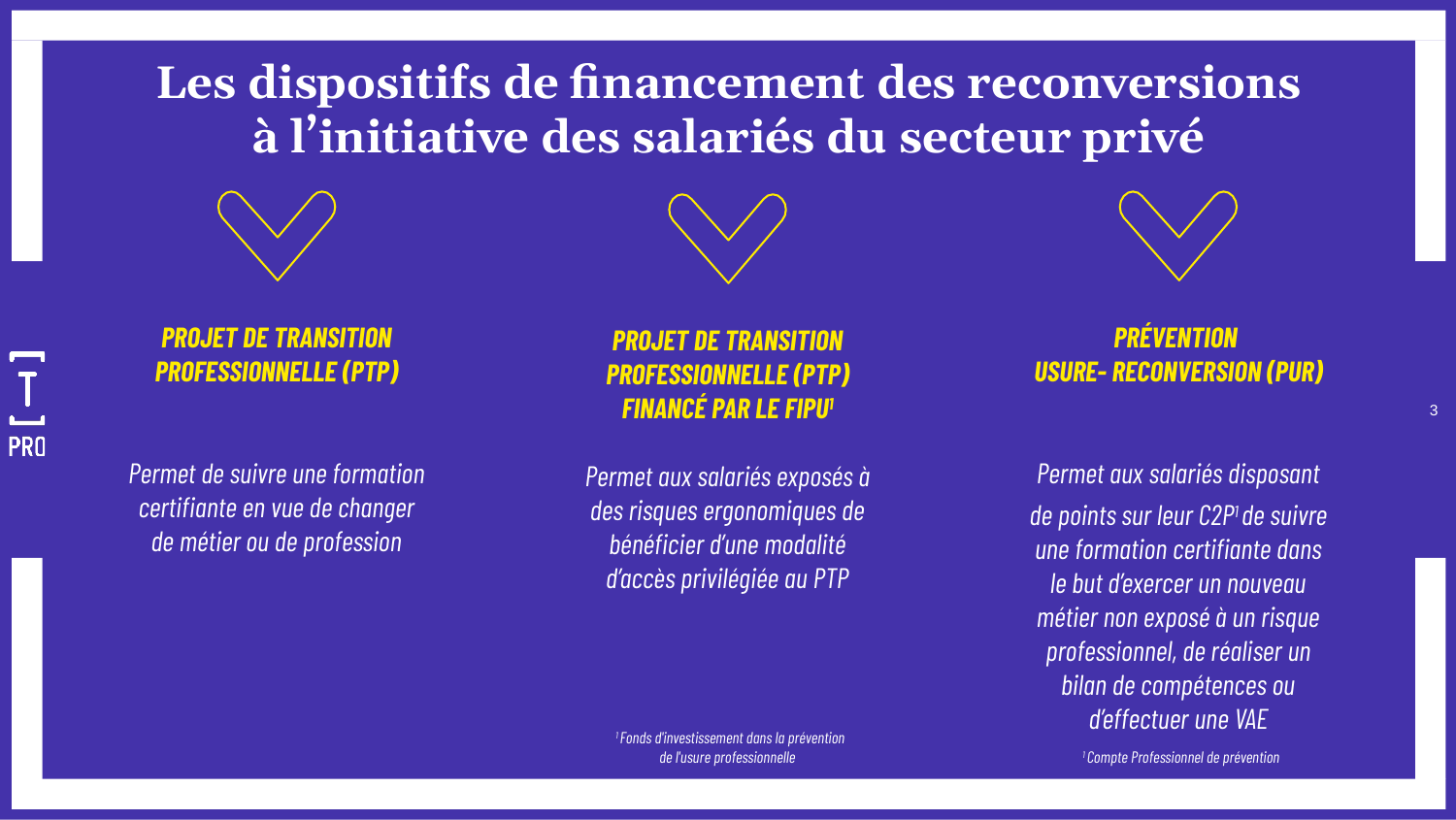

# Les dispositifs de financement des reconversions à l’initiative des salariés du secteur privé

3
PROJET DE TRANSITION PROFESSIONNELLE (PTP)

Permet de suivre une formation certifiante en vue de changer de métier ou de profession

PRÉVENTION
USURE- RECONVERSION (PUR)

Permet aux salariés disposant de points sur leur C2P1 de suivre une formation certifiante dans le but d’exercer un nouveau métier non exposé à un risque professionnel, de réaliser un bilan de compétences ou d’effectuer une VAE
PROJET DE TRANSITION PROFESSIONNELLE (PTP)
FINANCÉ PAR LE FIPU1

Permet aux salariés exposés à des risques ergonomiques de bénéficier d’une modalité d’accès privilégiée au PTP

  1 Fonds d'investissement dans la prévention de l'usure professionnelle
  1 Compte Professionnel de prévention